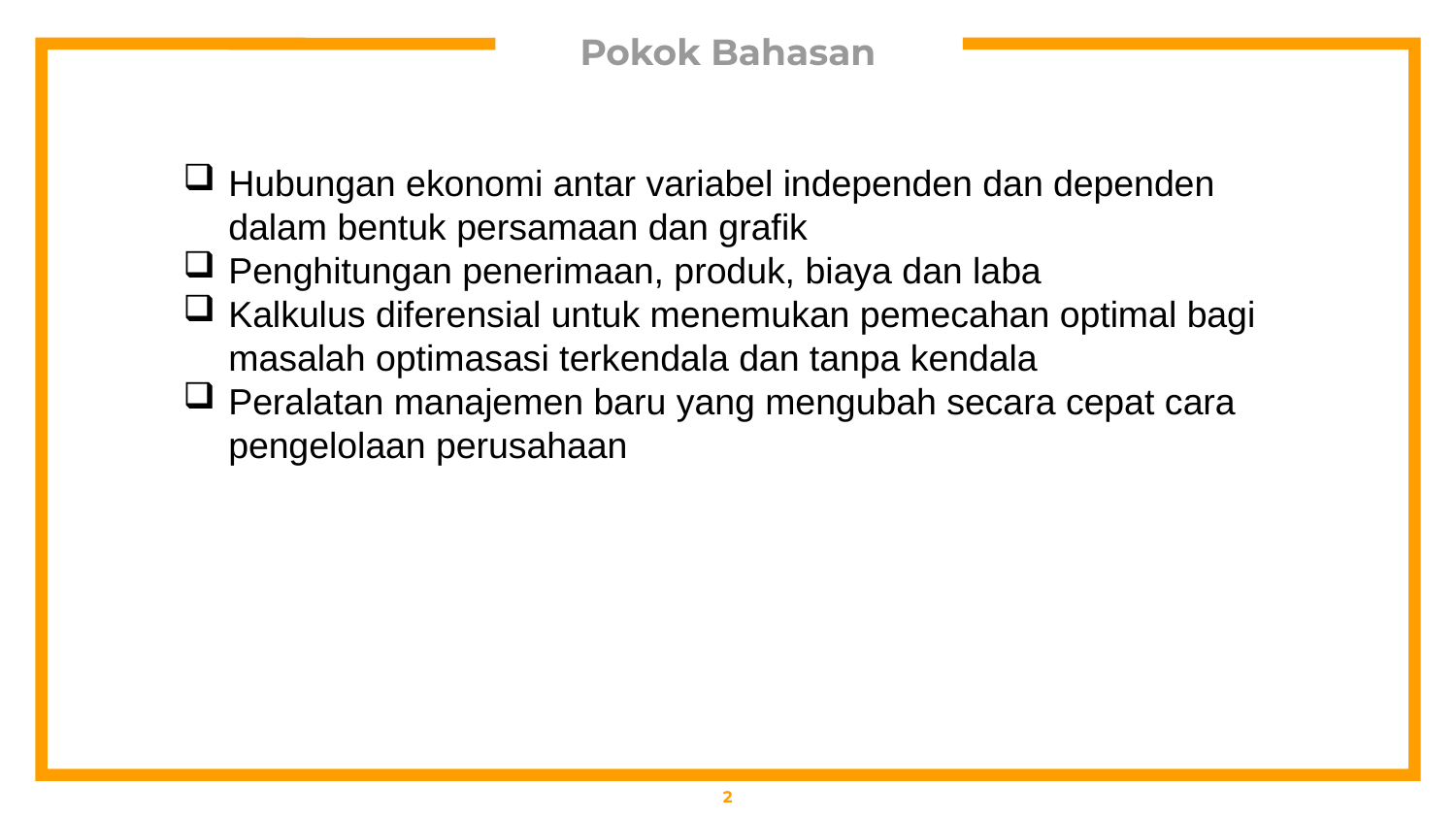

# Pokok Bahasan
Hubungan ekonomi antar variabel independen dan dependen dalam bentuk persamaan dan grafik
Penghitungan penerimaan, produk, biaya dan laba
Kalkulus diferensial untuk menemukan pemecahan optimal bagi masalah optimasasi terkendala dan tanpa kendala
Peralatan manajemen baru yang mengubah secara cepat cara pengelolaan perusahaan
2